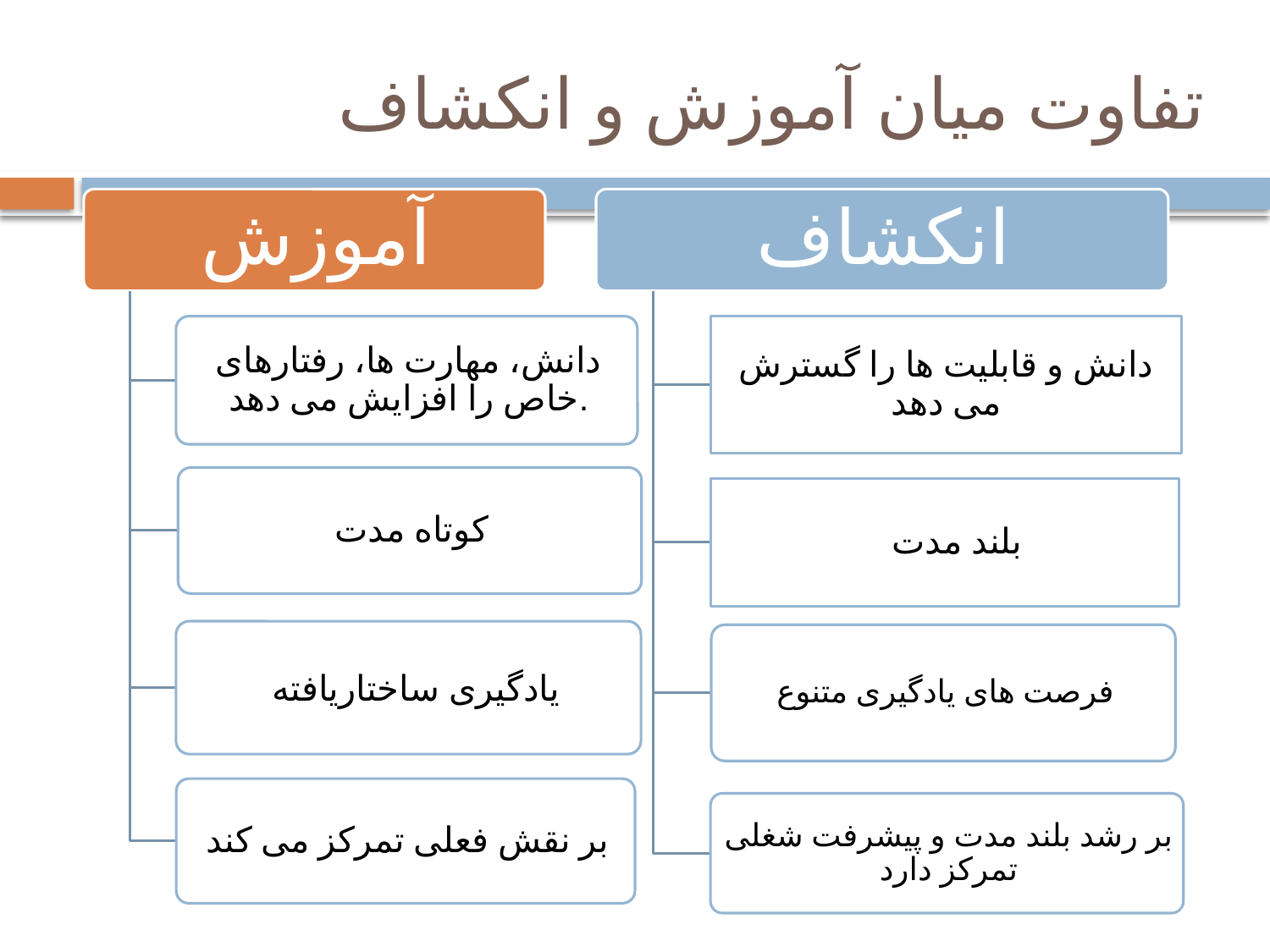

# تفاوت میان آموزش و انکشاف
آموزش
دانش، مهارت ها، رفتارهای خاص را افزایش می دهد.
کوتاه مدت
 یادگیری ساختاریافته
بر نقش فعلی تمرکز می کند
انکشاف
دانش و قابلیت ها را گسترش می دهد
   بلند مدت
فرصت های یادگیری متنوع
بر رشد بلند مدت و پیشرفت شغلی تمرکز دارد